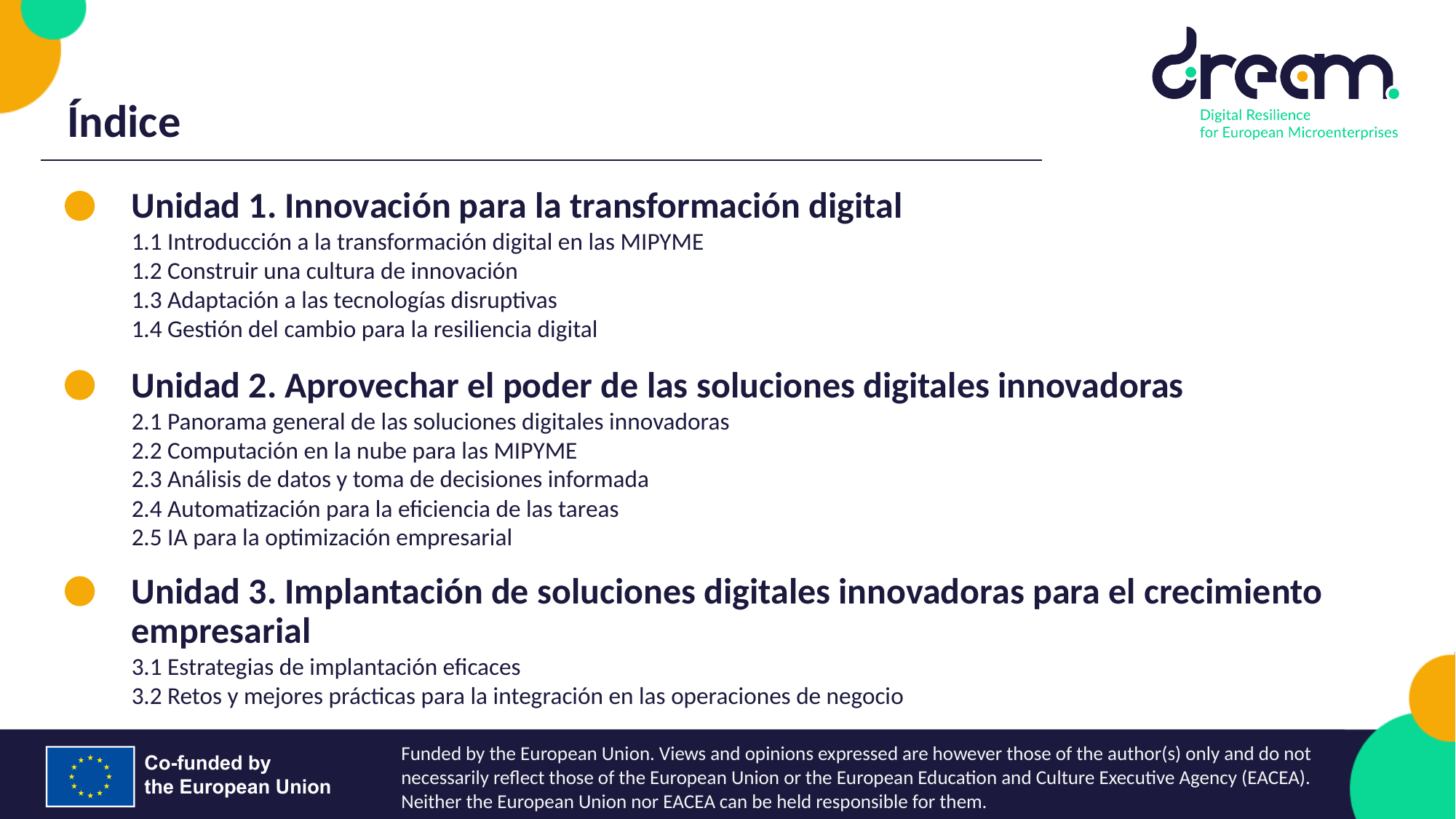

Índice
Unidad 1. Innovación para la transformación digital
1.1 Introducción a la transformación digital en las MIPYME
1.2 Construir una cultura de innovación
1.3 Adaptación a las tecnologías disruptivas
1.4 Gestión del cambio para la resiliencia digital

Unidad 2. Aprovechar el poder de las soluciones digitales innovadoras
2.1 Panorama general de las soluciones digitales innovadoras
2.2 Computación en la nube para las MIPYME
2.3 Análisis de datos y toma de decisiones informada
2.4 Automatización para la eficiencia de las tareas
2.5 IA para la optimización empresarial

Unidad 3. Implantación de soluciones digitales innovadoras para el crecimiento empresarial
3.1 Estrategias de implantación eficaces
3.2 Retos y mejores prácticas para la integración en las operaciones de negocio